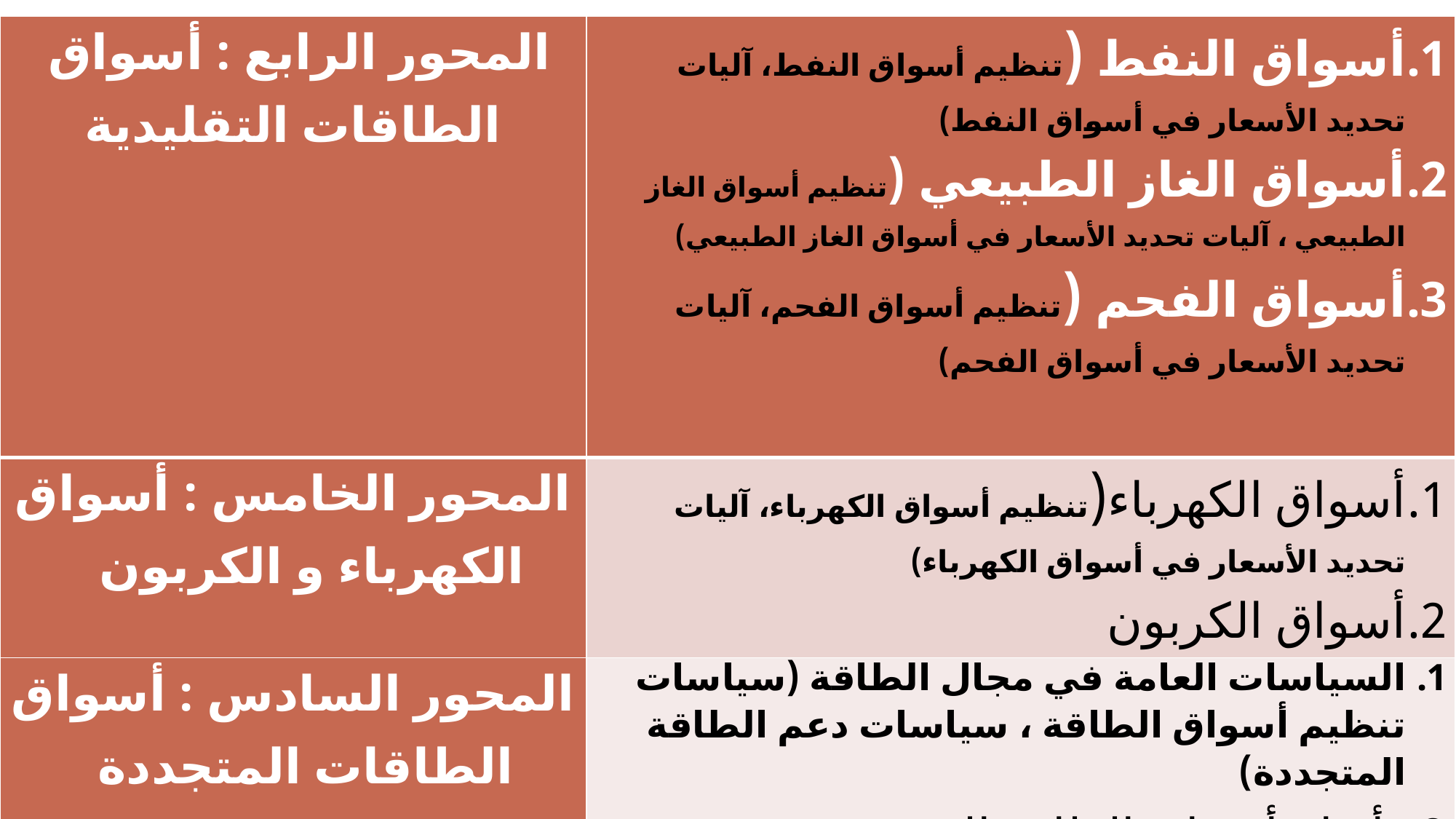

| المحور الرابع : أسواق الطاقات التقليدية | أسواق النفط (تنظيم أسواق النفط، آليات تحديد الأسعار في أسواق النفط) أسواق الغاز الطبيعي (تنظيم أسواق الغاز الطبيعي ، آليات تحديد الأسعار في أسواق الغاز الطبيعي) أسواق الفحم (تنظيم أسواق الفحم، آليات تحديد الأسعار في أسواق الفحم) |
| --- | --- |
| المحور الخامس : أسواق الكهرباء و الكربون | أسواق الكهرباء(تنظيم أسواق الكهرباء، آليات تحديد الأسعار في أسواق الكهرباء) أسواق الكربون |
| المحور السادس : أسواق الطاقات المتجددة | السياسات العامة في مجال الطاقة (سياسات تنظيم أسواق الطاقة ، سياسات دعم الطاقة المتجددة) أنواع أسواق الطاقة المتجددة العوامل المؤثرة في أسعار الطاقة المتجددة افاق أسواق الطاقة المتجددة |
#